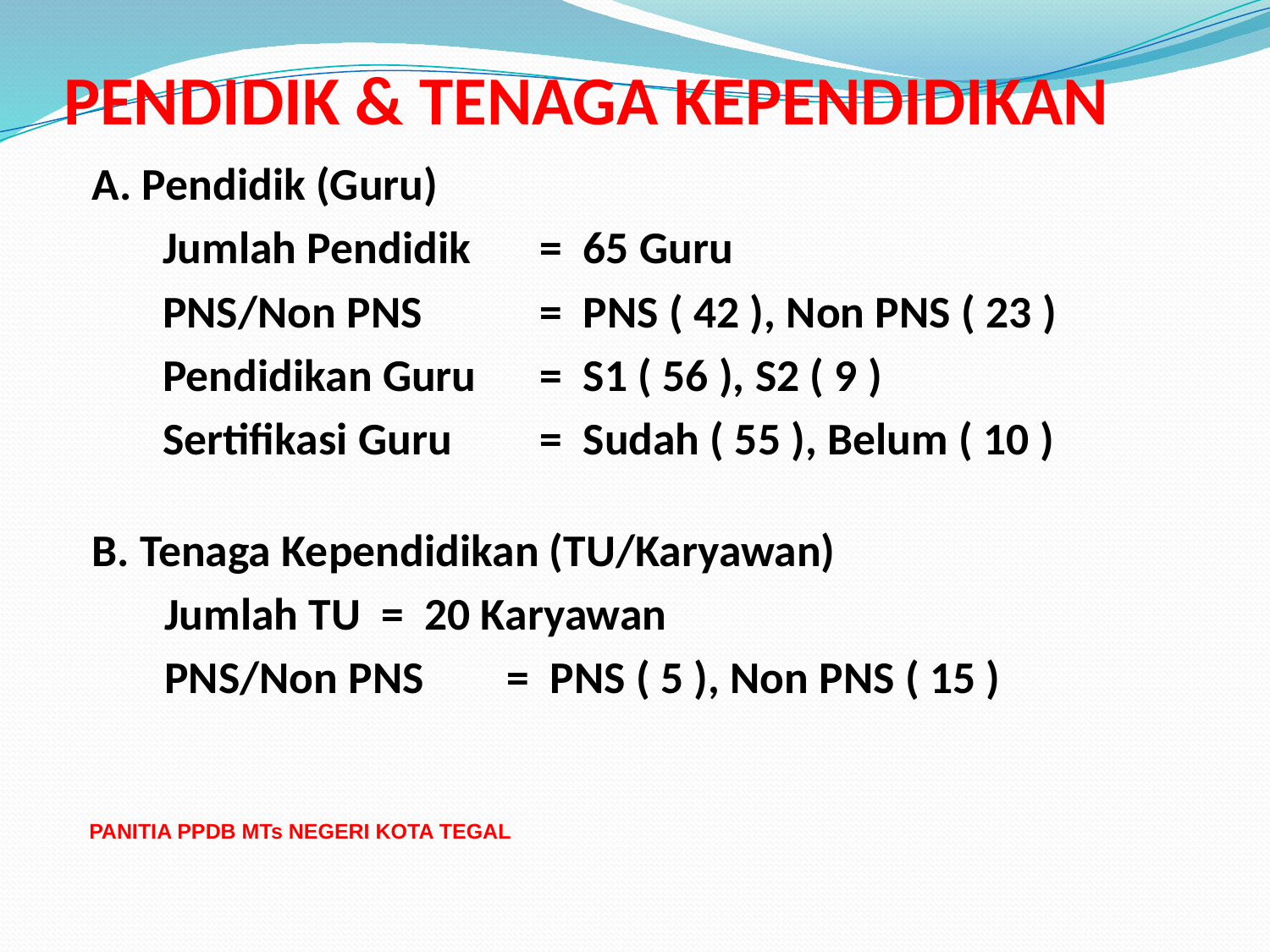

# PENDIDIK & TENAGA KEPENDIDIKAN
A. Pendidik (Guru)
	Jumlah Pendidik	=  65 Guru
	PNS/Non PNS		=  PNS ( 42 ), Non PNS ( 23 )
	Pendidikan Guru	=  S1 ( 56 ), S2 ( 9 )
	Sertifikasi Guru		=  Sudah ( 55 ), Belum ( 10 )

B. Tenaga Kependidikan (TU/Karyawan)
       Jumlah TU		=  20 Karyawan
       PNS/Non PNS		=  PNS ( 5 ), Non PNS ( 15 )

PANITIA PPDB MTs NEGERI KOTA TEGAL